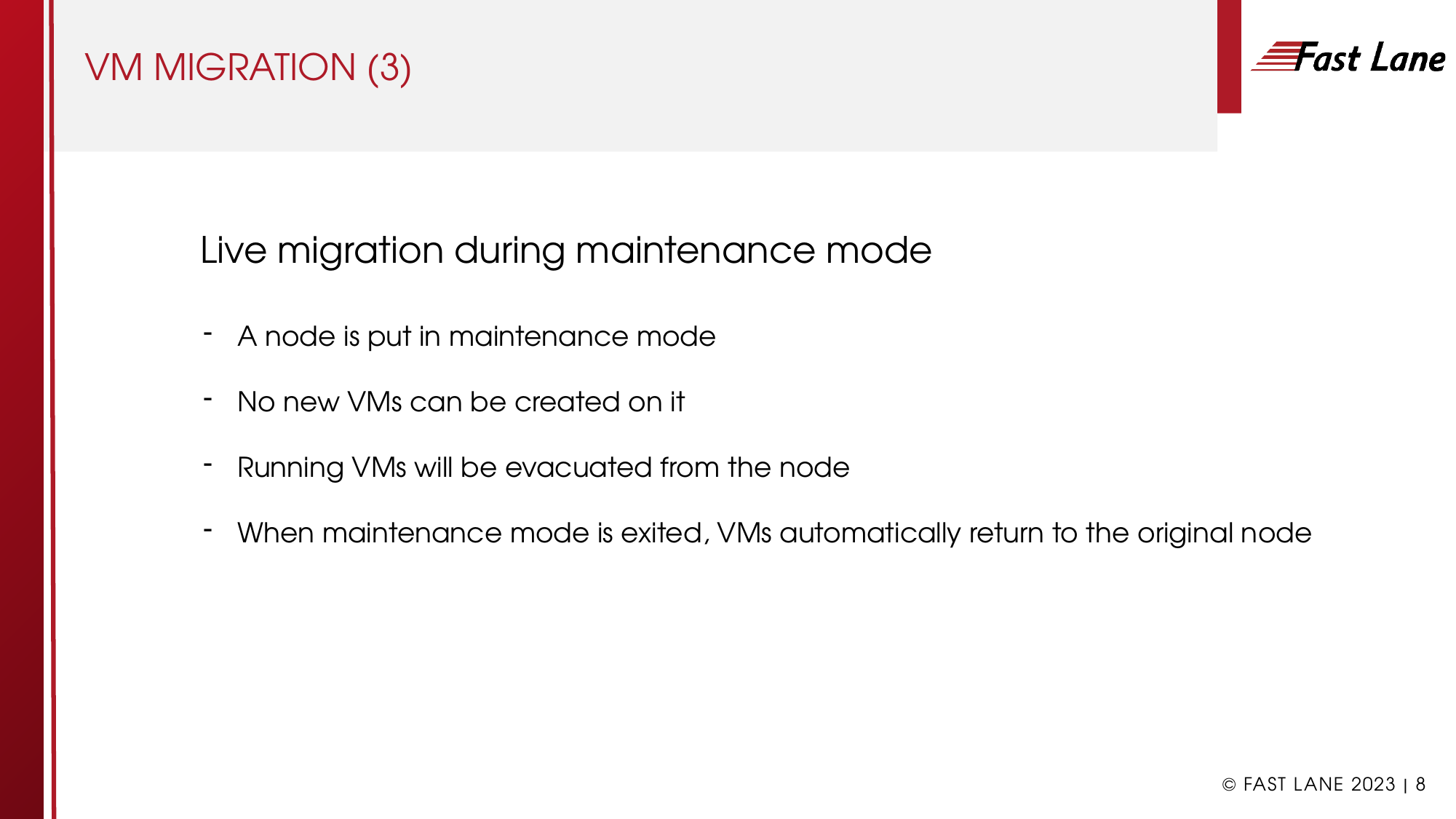

# VM migration (3)
Live migration during maintenance mode
A node is put in maintenance mode

No new VMs can be created on it

Running VMs will be evacuated from the node

When maintenance mode is exited, VMs automatically return to the original node